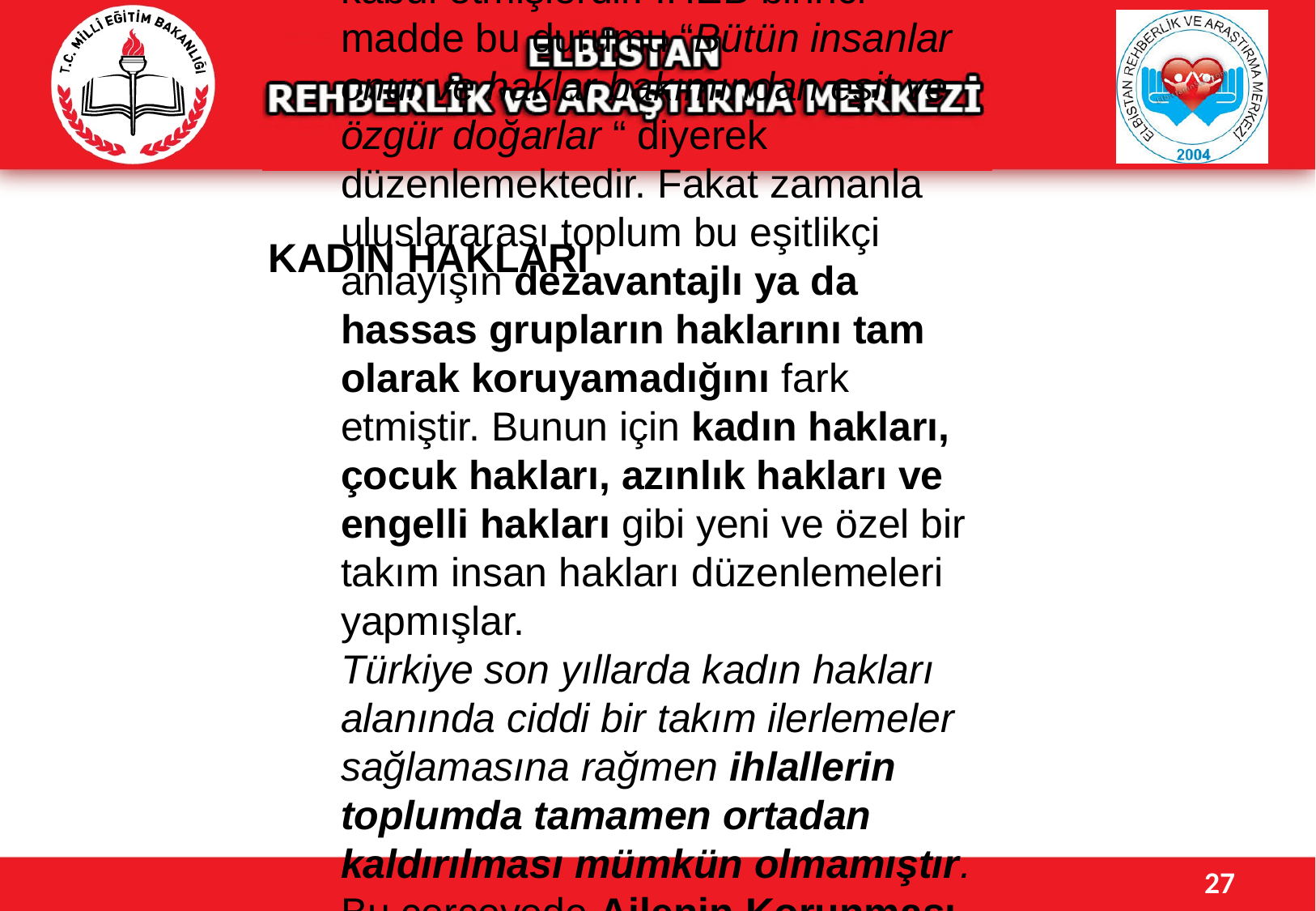

İlk insan hakları belgeleri kadın, erkek, çocuk, yetişkin, engelli ve engelsiz ayırımı yapmaksızın eşitlikçi bir temelde insan haklarını kabul etmişlerdir. İHEB birinci madde bu durumu “Bütün insanlar onur ve haklar bakımından eşit ve özgür doğarlar “ diyerek düzenlemektedir. Fakat zamanla uluslararası toplum bu eşitlikçi anlayışın dezavantajlı ya da hassas grupların haklarını tam olarak koruyamadığını fark etmiştir. Bunun için kadın hakları, çocuk hakları, azınlık hakları ve engelli hakları gibi yeni ve özel bir takım insan hakları düzenlemeleri yapmışlar.
Türkiye son yıllarda kadın hakları alanında ciddi bir takım ilerlemeler sağlamasına rağmen ihlallerin toplumda tamamen ortadan kaldırılması mümkün olmamıştır. Bu çerçevede Ailenin Korunması ve Kadına Yönelik Şiddetin Ortadan Kaldırılmasına Dair Kanun (2012) çok önemli bir yasal çerçeve sunmaktadır.
KADIN HAKLARI
27